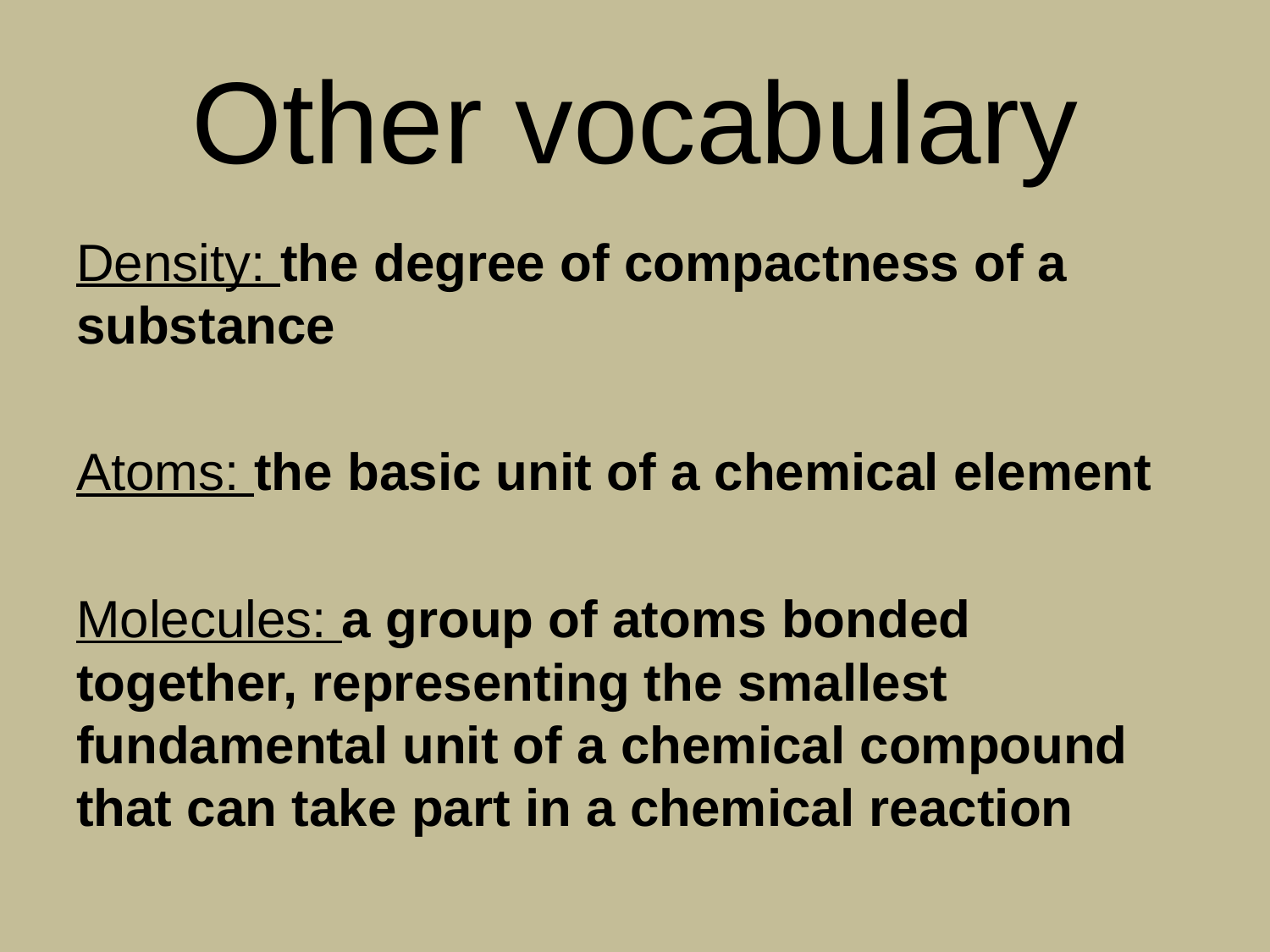

# Other vocabulary
Density: the degree of compactness of a substance

Atoms: the basic unit of a chemical element

Molecules: a group of atoms bonded together, representing the smallest fundamental unit of a chemical compound that can take part in a chemical reaction